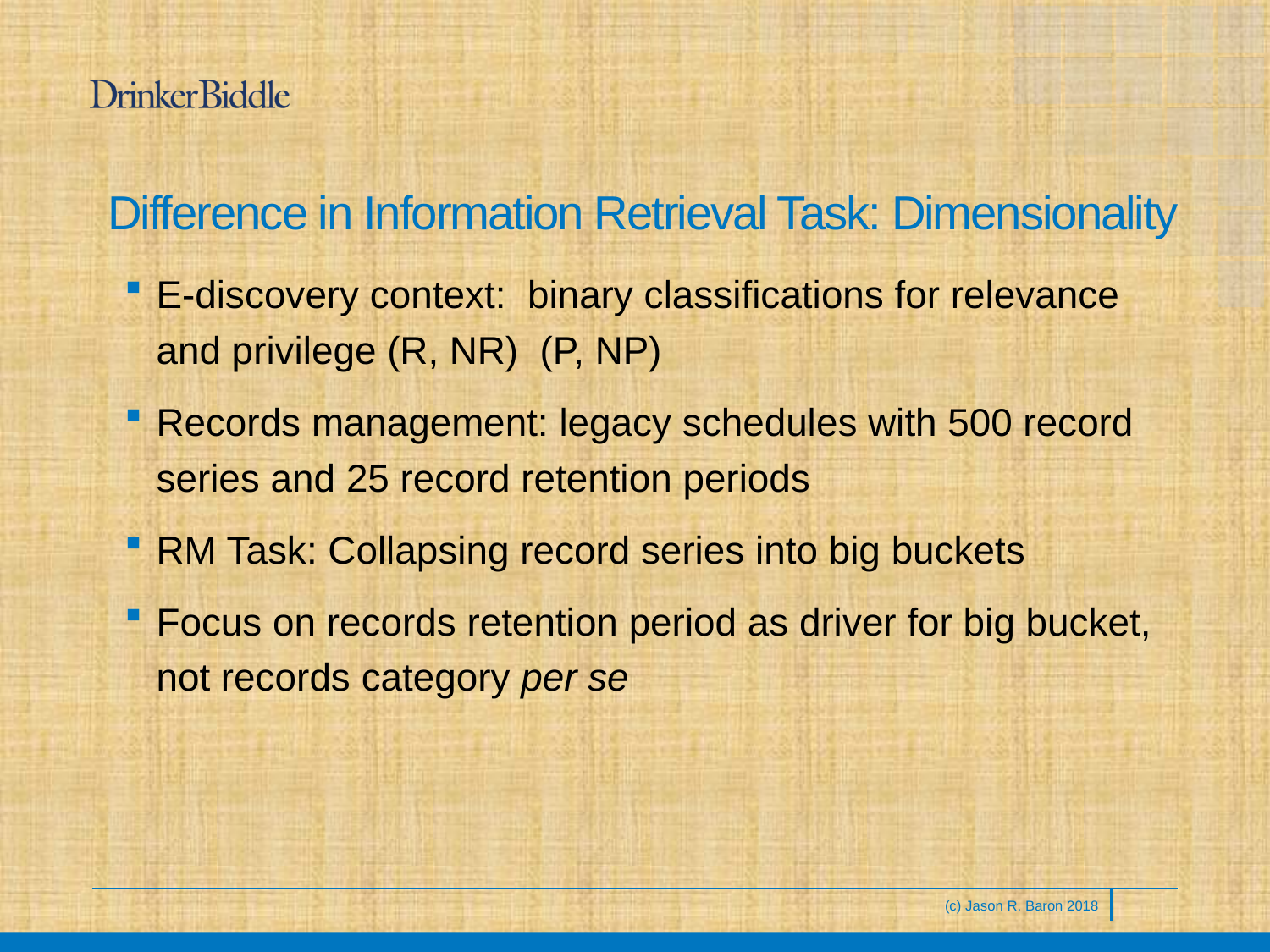

# Difference in Information Retrieval Task: Dimensionality
E-discovery context:  binary classifications for relevance and privilege (R, NR)  (P, NP)
Records management: legacy schedules with 500 record series and 25 record retention periods
RM Task: Collapsing record series into big buckets
Focus on records retention period as driver for big bucket, not records category per se
(c) Jason R. Baron 2018